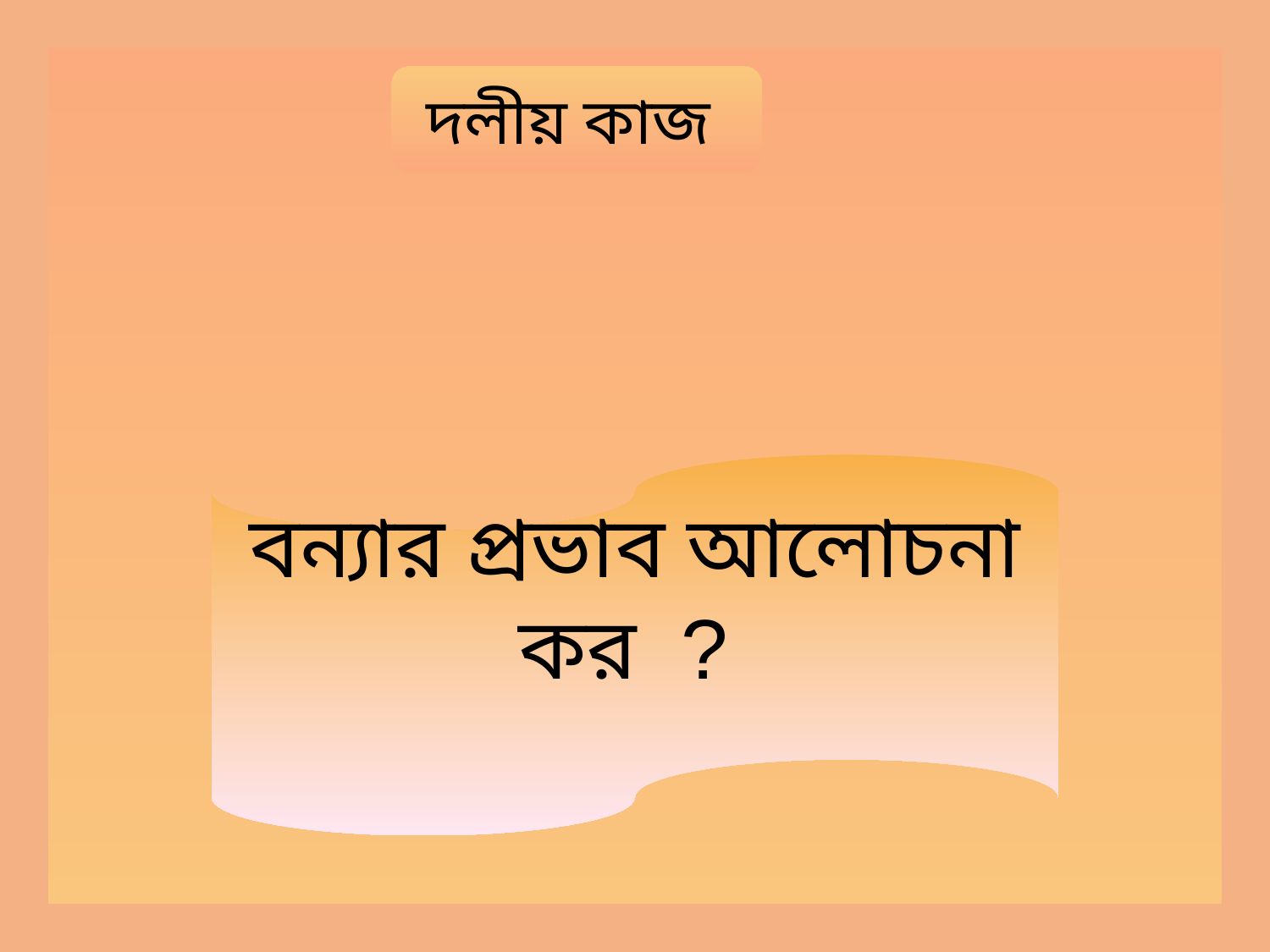

দলীয় কাজ
বন্যার প্রভাব আলোচনা কর  ?